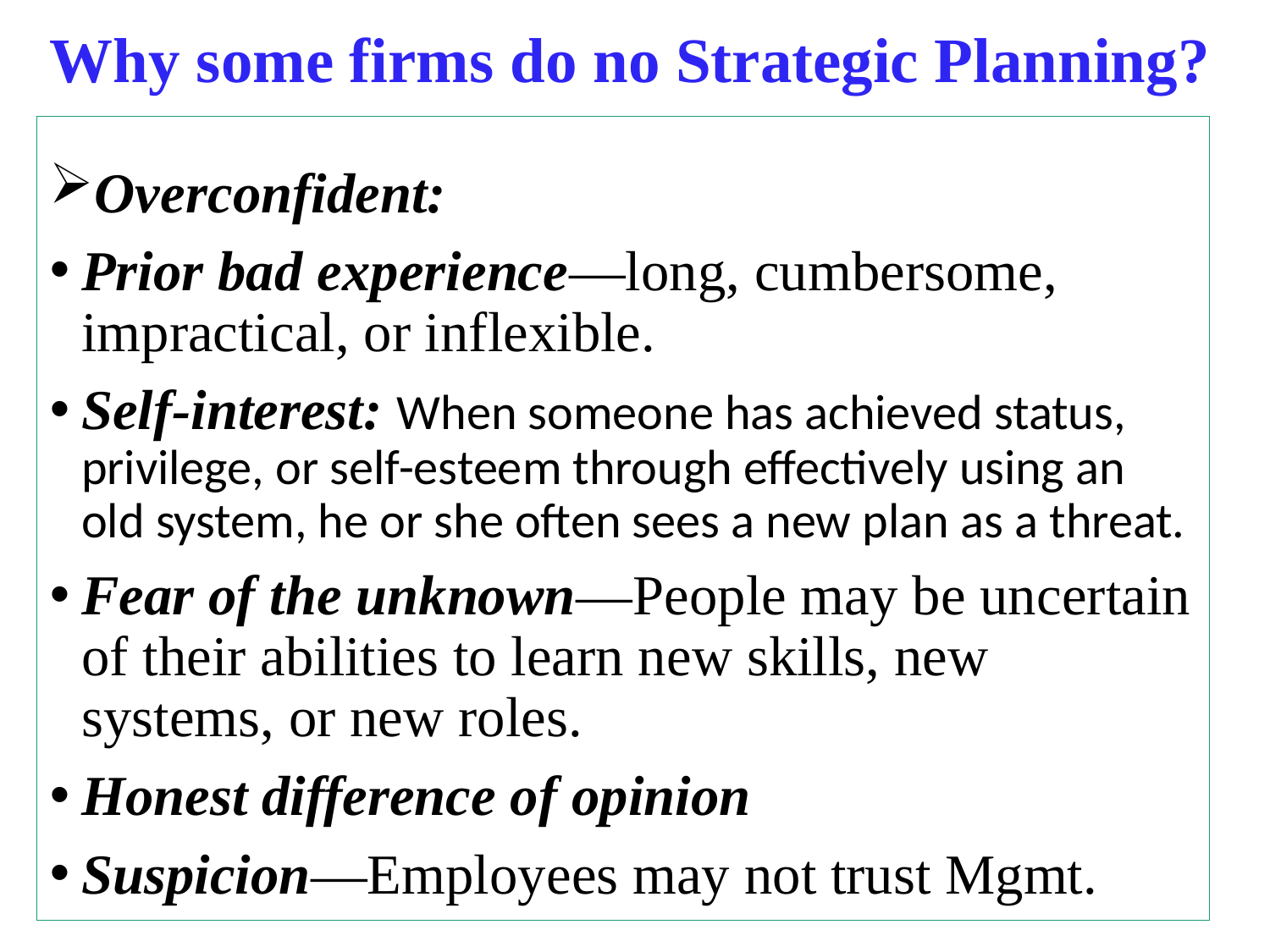

# Why some firms do no Strategic Planning?
Overconfident:
Prior bad experience—long, cumbersome, impractical, or inflexible.
Self-interest: When someone has achieved status, privilege, or self-esteem through effectively using an old system, he or she often sees a new plan as a threat.
Fear of the unknown—People may be uncertain of their abilities to learn new skills, new systems, or new roles.
Honest difference of opinion
Suspicion—Employees may not trust Mgmt.